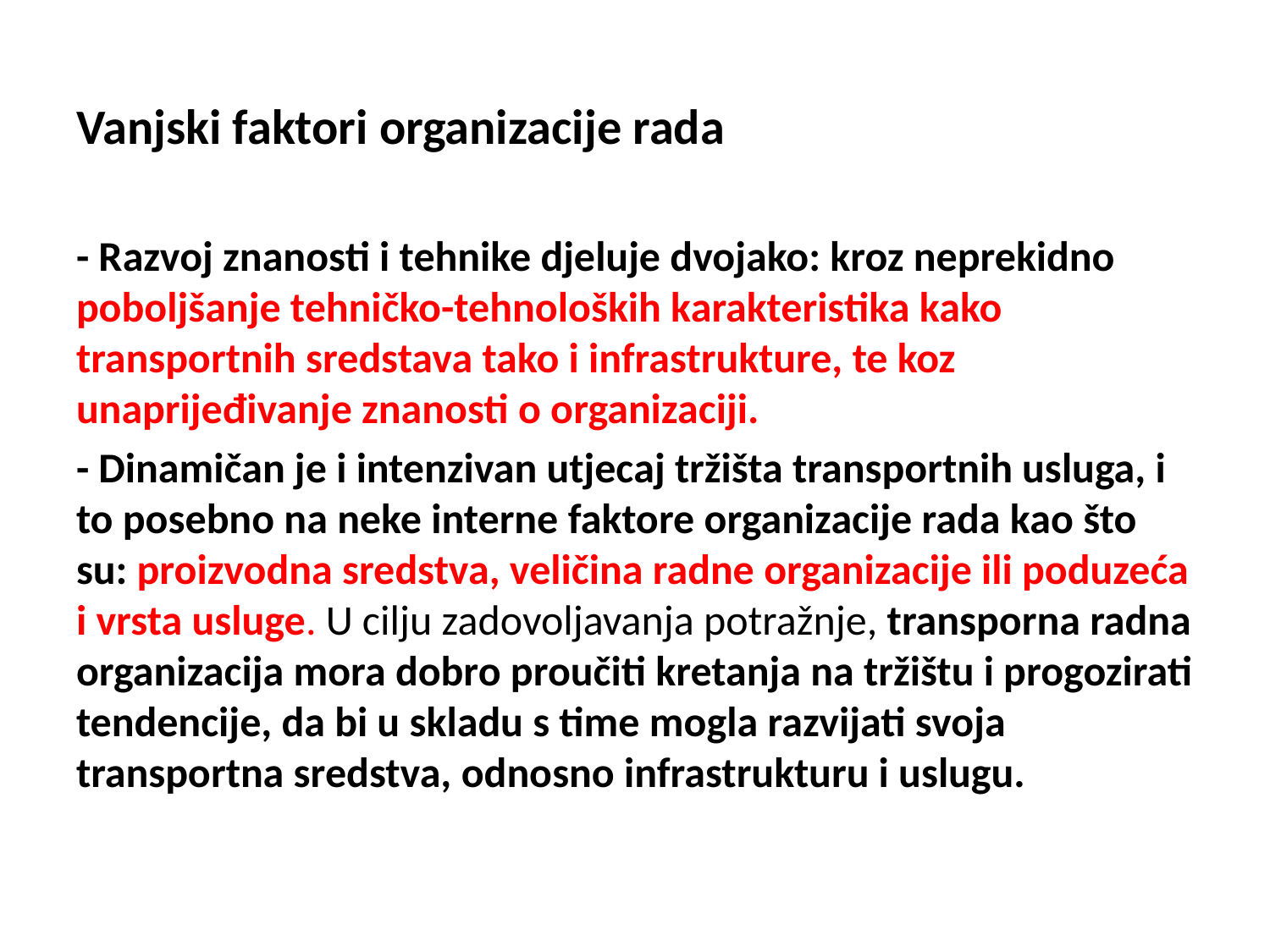

# Vanjski faktori organizacije rada
- Razvoj znanosti i tehnike djeluje dvojako: kroz neprekidno poboljšanje tehničko-tehnoloških karakteristika kako transportnih sredstava tako i infrastrukture, te koz unaprijeđivanje znanosti o organizaciji.
- Dinamičan je i intenzivan utjecaj tržišta transportnih usluga, i to posebno na neke interne faktore organizacije rada kao što su: proizvodna sredstva, veličina radne organizacije ili poduzeća i vrsta usluge. U cilju zadovoljavanja potražnje, transporna radna organizacija mora dobro proučiti kretanja na tržištu i progozirati tendencije, da bi u skladu s time mogla razvijati svoja transportna sredstva, odnosno infrastrukturu i uslugu.